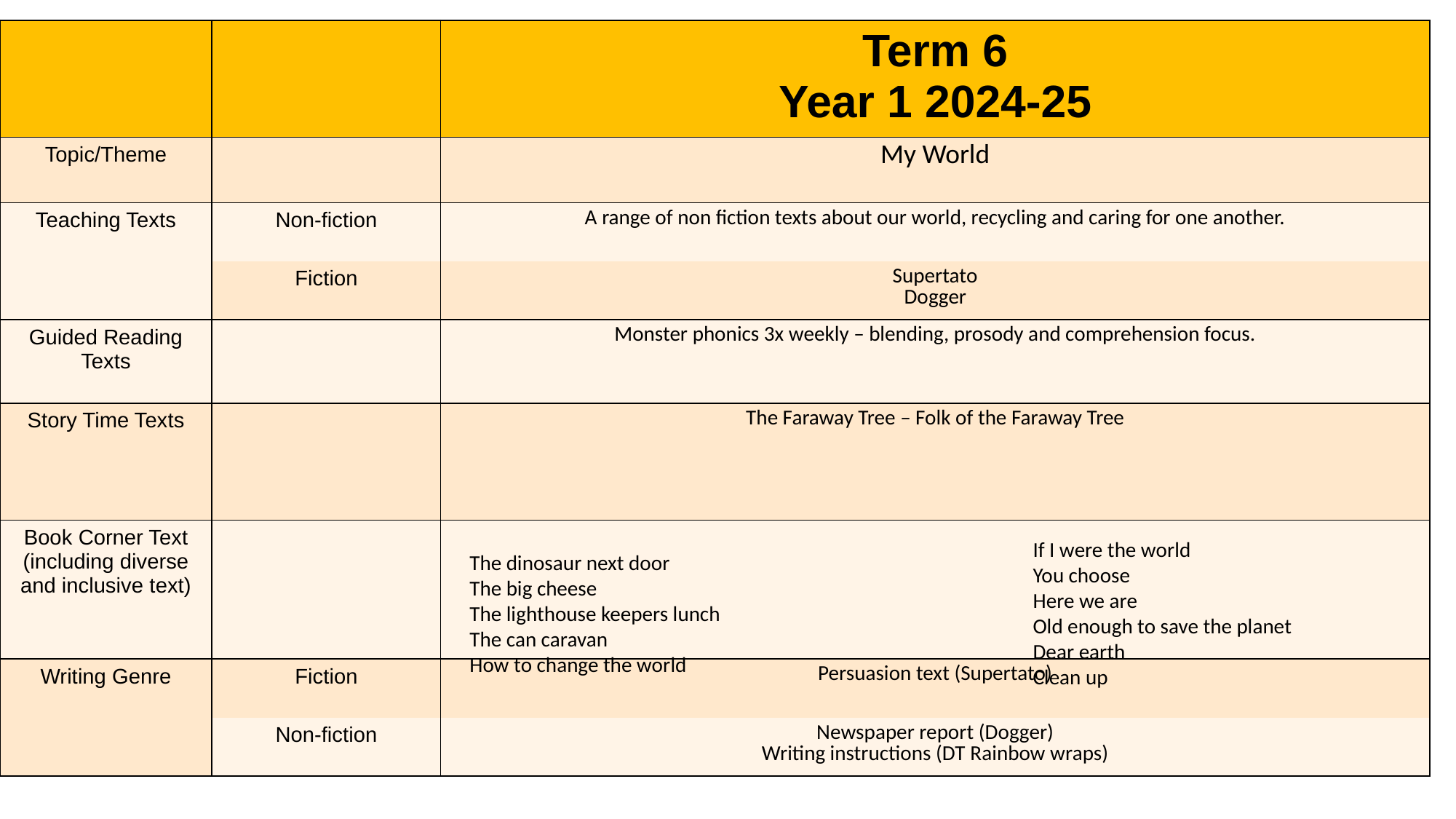

|  |  | Term 6 Year 1 2024-25 |
| --- | --- | --- |
| Topic/Theme |  | My World |
| Teaching Texts | Non-fiction | A range of non fiction texts about our world, recycling and caring for one another. |
|  | Fiction | Supertato Dogger |
| Guided Reading Texts |  | Monster phonics 3x weekly – blending, prosody and comprehension focus. |
| Story Time Texts |  | The Faraway Tree – Folk of the Faraway Tree |
| Book Corner Text (including diverse and inclusive text) |  |  |
| Writing Genre | Fiction | Persuasion text (Supertato) |
|  | Non-fiction | Newspaper report (Dogger) Writing instructions (DT Rainbow wraps) |
If I were the world
You choose
Here we are
Old enough to save the planet
Dear earth
Clean up

The dinosaur next door
The big cheese
The lighthouse keepers lunch
The can caravan
How to change the world